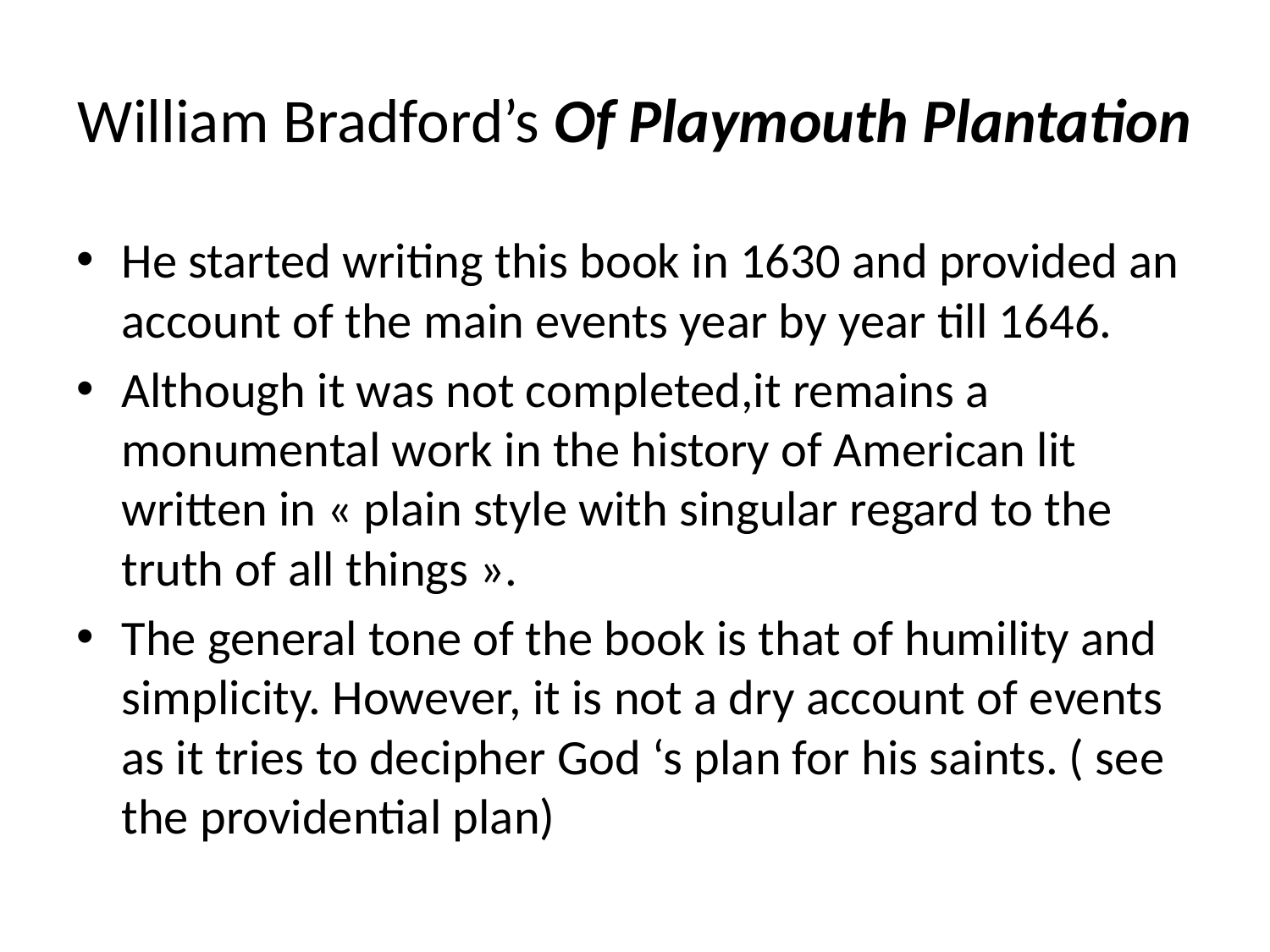

# William Bradford’s Of Playmouth Plantation
He started writing this book in 1630 and provided an account of the main events year by year till 1646.
Although it was not completed,it remains a monumental work in the history of American lit written in « plain style with singular regard to the truth of all things ».
The general tone of the book is that of humility and simplicity. However, it is not a dry account of events as it tries to decipher God ‘s plan for his saints. ( see the providential plan)